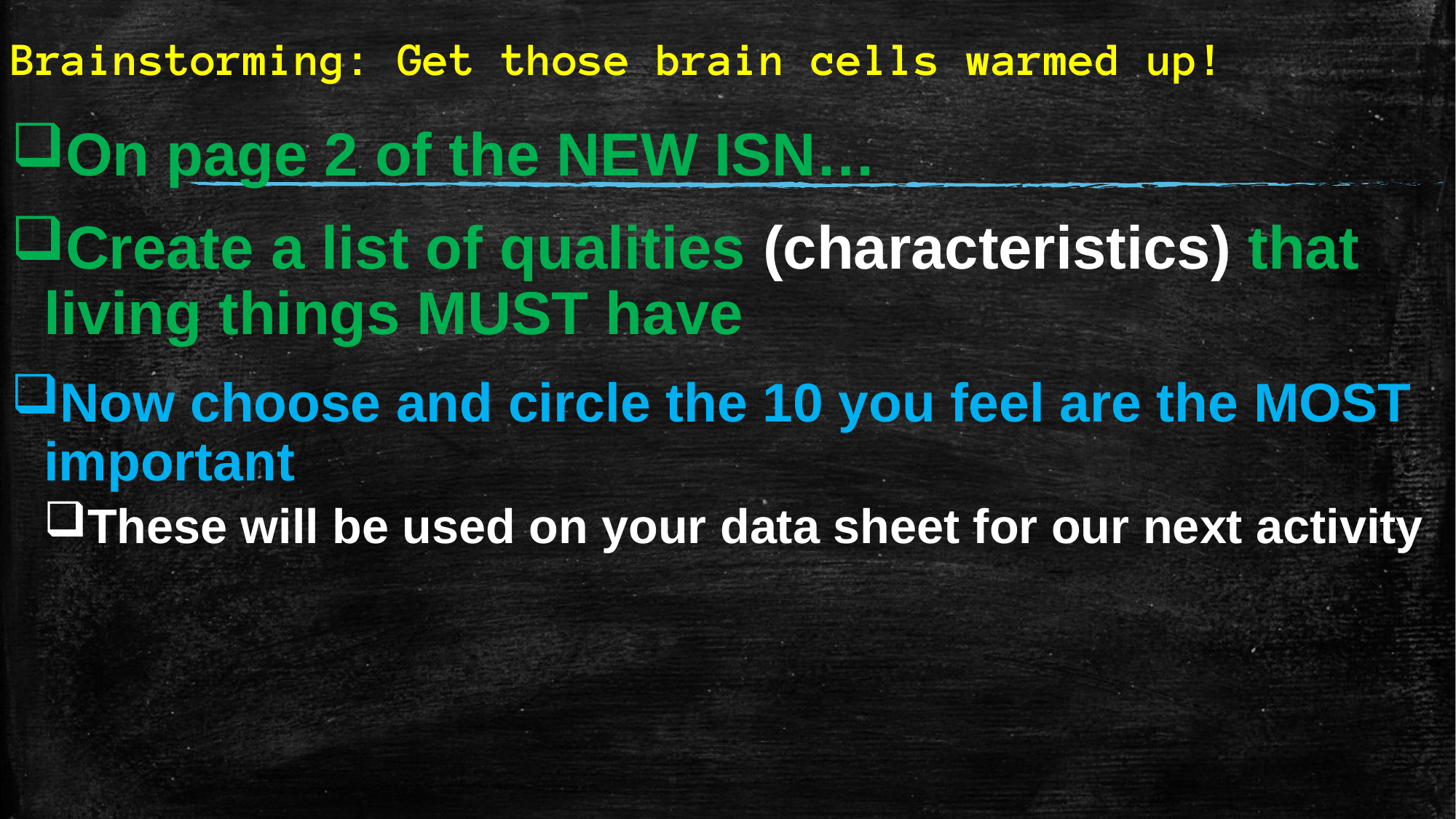

# Brainstorming: Get those brain cells warmed up!
On page 2 of the NEW ISN…
Create a list of qualities (characteristics) that living things MUST have
Now choose and circle the 10 you feel are the MOST important
These will be used on your data sheet for our next activity